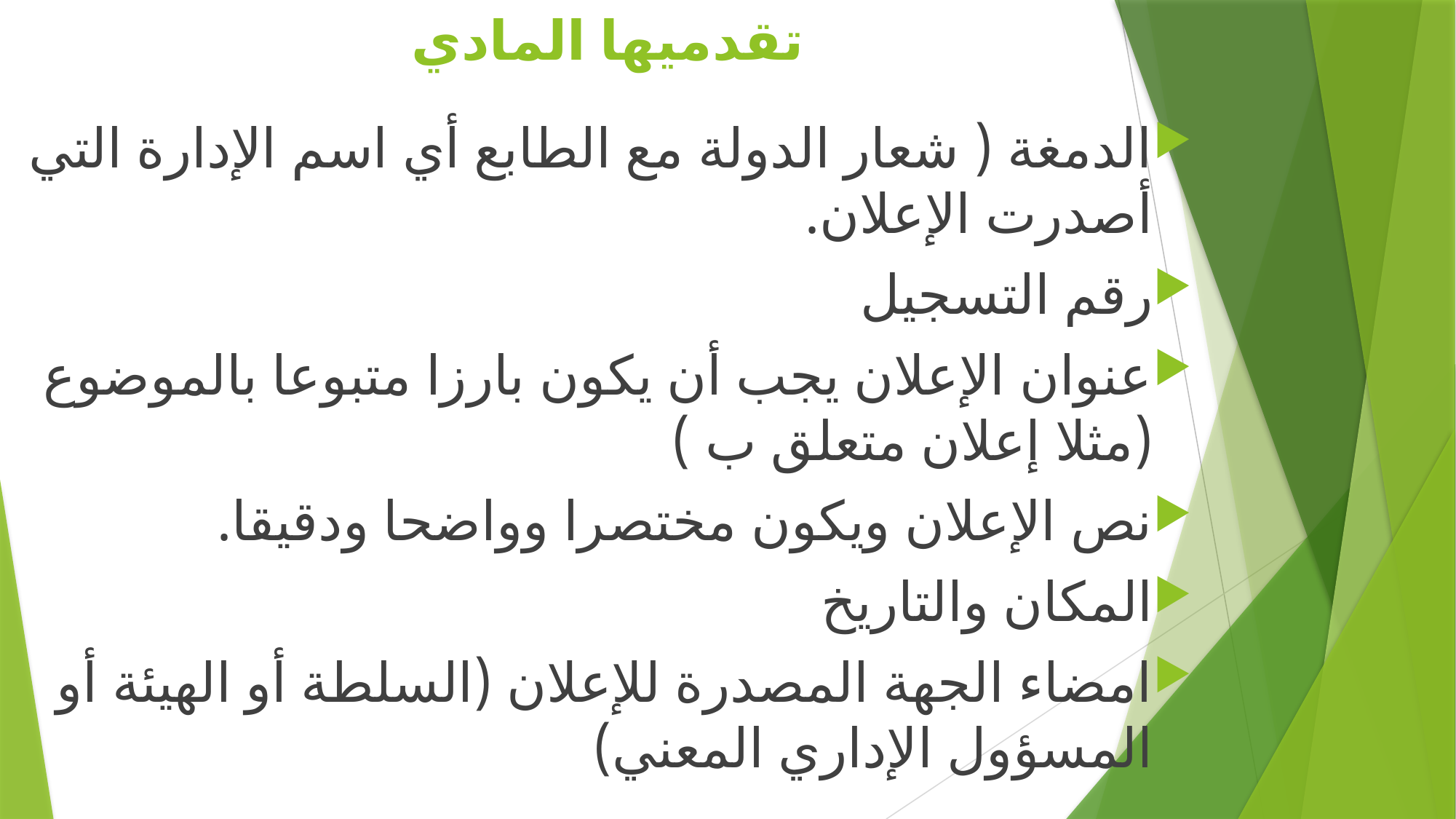

# تقدميها المادي
الدمغة ( شعار الدولة مع الطابع أي اسم الإدارة التي أصدرت الإعلان.
رقم التسجيل
عنوان الإعلان يجب أن يكون بارزا متبوعا بالموضوع (مثلا إعلان متعلق ب )
نص الإعلان ويكون مختصرا وواضحا ودقيقا.
المكان والتاريخ
امضاء الجهة المصدرة للإعلان (السلطة أو الهيئة أو المسؤول الإداري المعني)